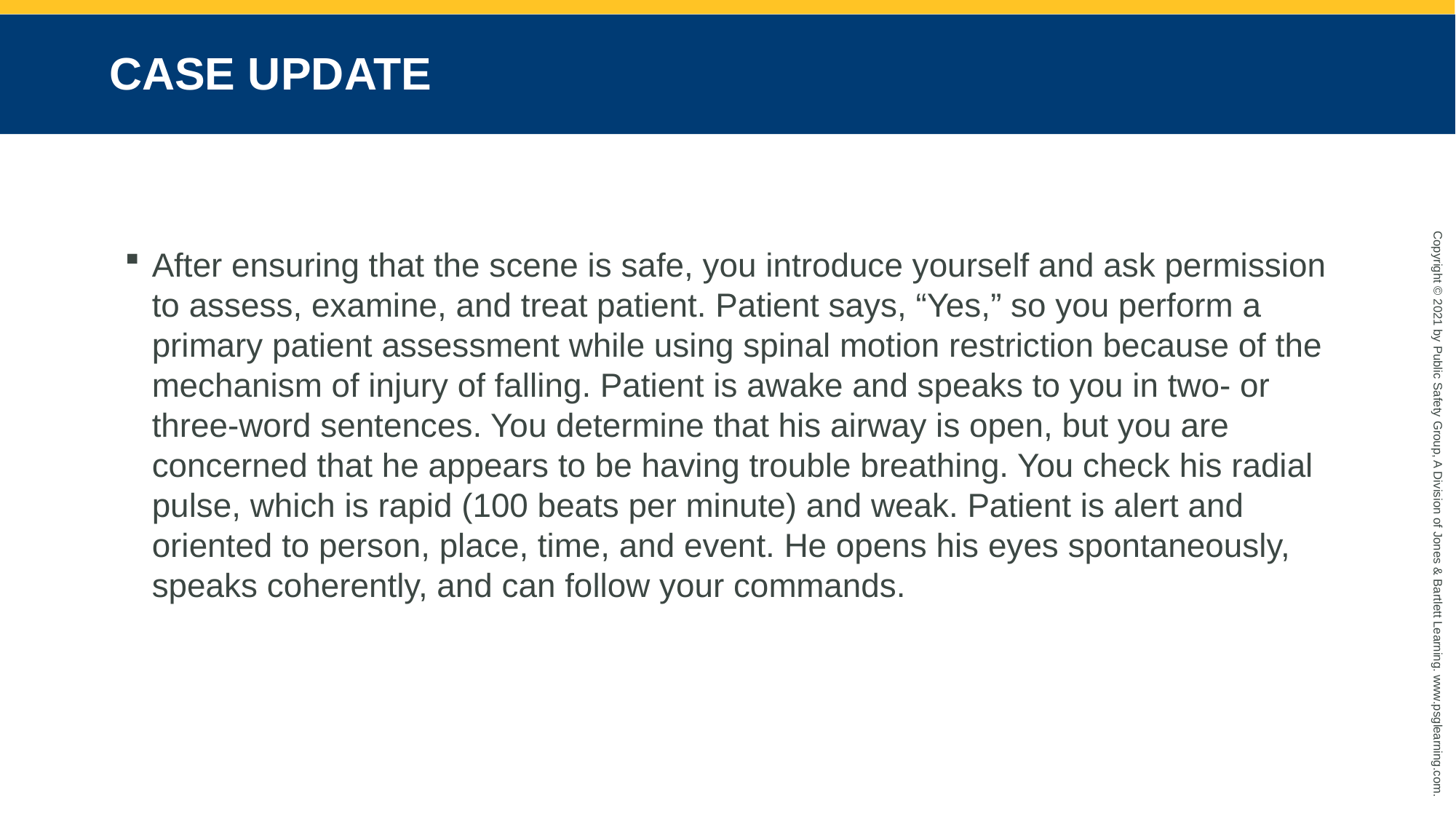

# CASE UPDATE
After ensuring that the scene is safe, you introduce yourself and ask permission to assess, examine, and treat patient. Patient says, “Yes,” so you perform a primary patient assessment while using spinal motion restriction because of the mechanism of injury of falling. Patient is awake and speaks to you in two- or three-word sentences. You determine that his airway is open, but you are concerned that he appears to be having trouble breathing. You check his radial pulse, which is rapid (100 beats per minute) and weak. Patient is alert and oriented to person, place, time, and event. He opens his eyes spontaneously, speaks coherently, and can follow your commands.